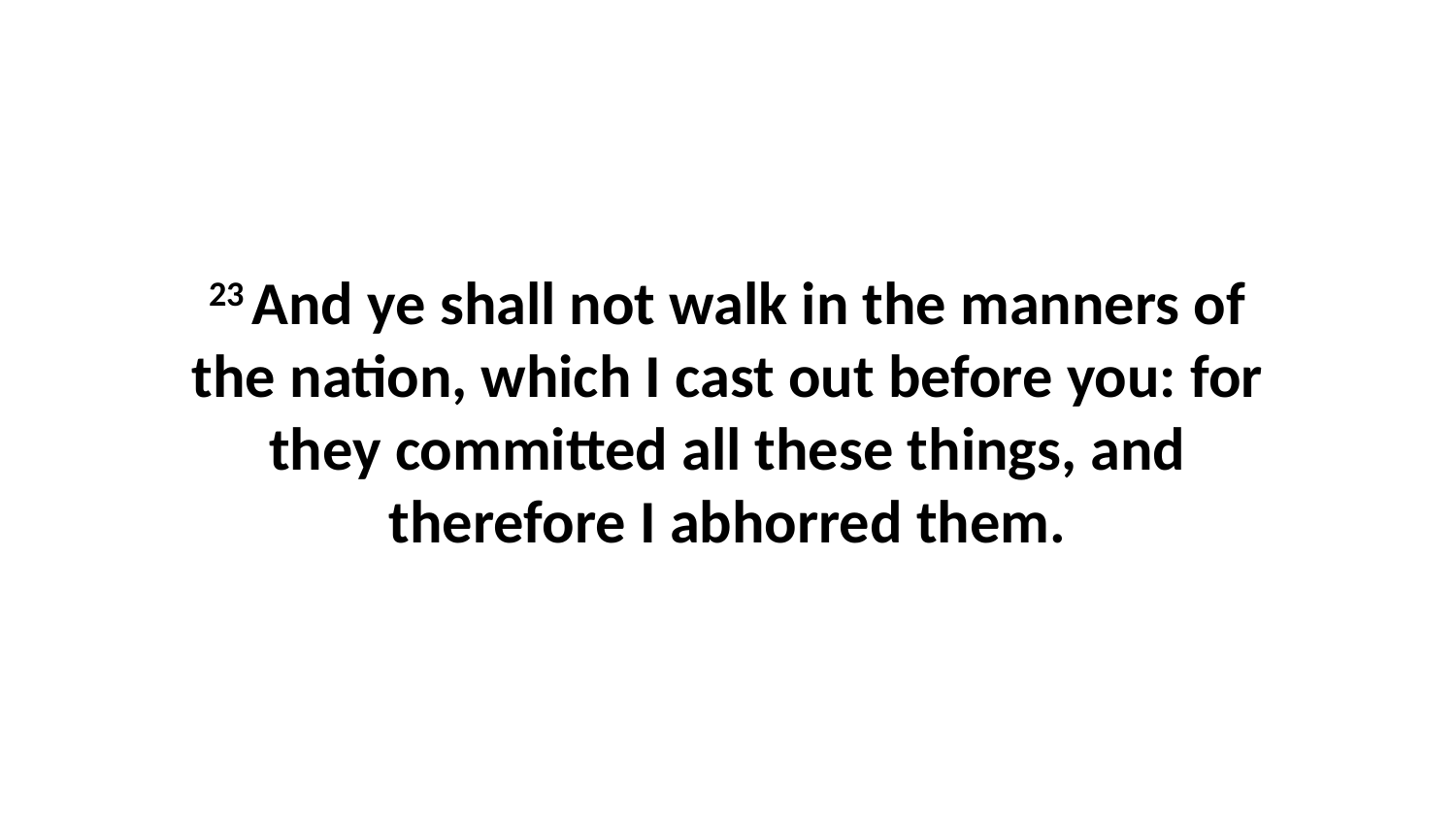

23 And ye shall not walk in the manners of the nation, which I cast out before you: for they committed all these things, and therefore I abhorred them.